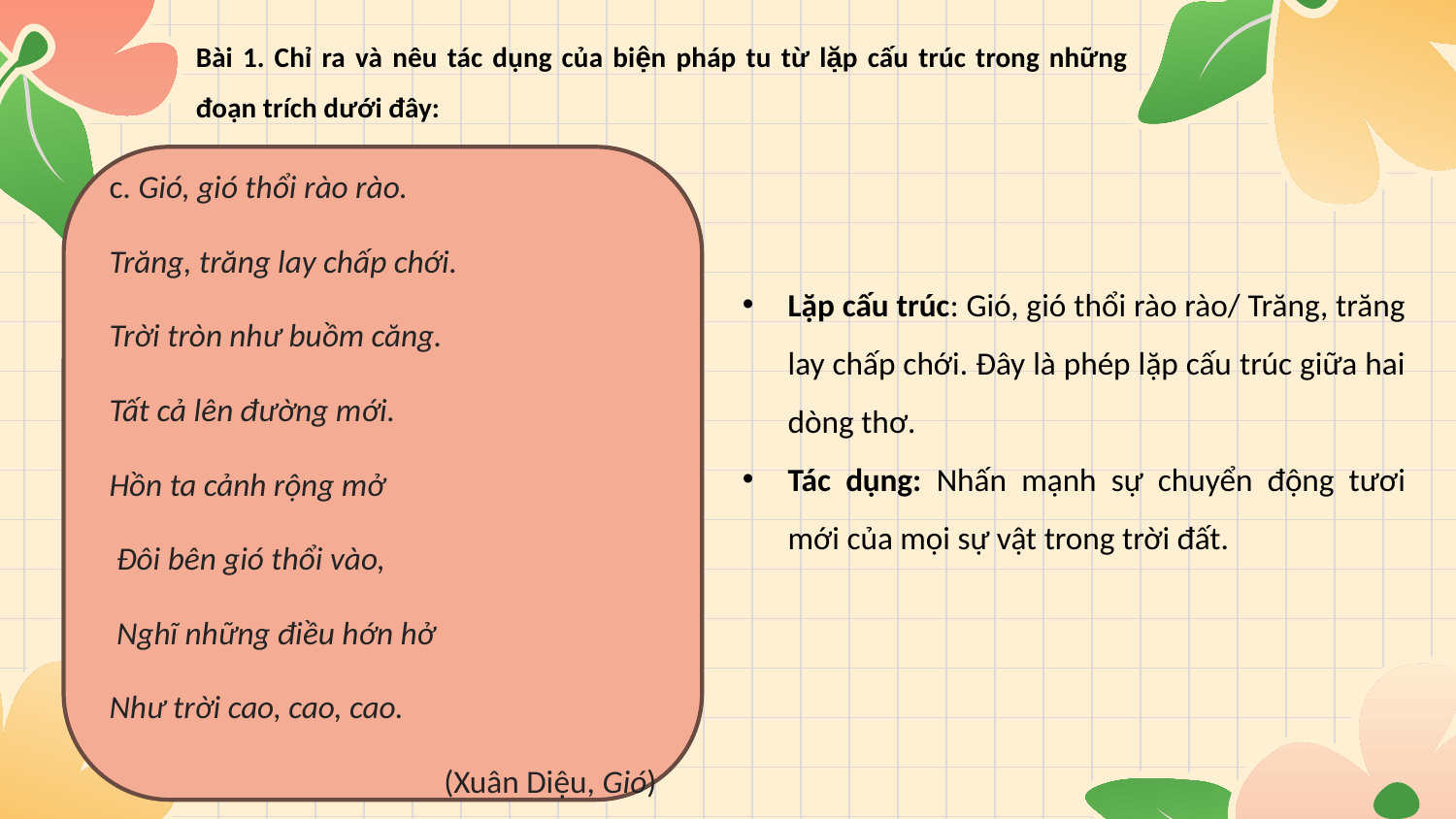

Bài 1. Chỉ ra và nêu tác dụng của biện pháp tu từ lặp cấu trúc trong những đoạn trích dưới đây:
c. Gió, gió thổi rào rào.
Trăng, trăng lay chấp chới.
Trời tròn như buồm căng.
Tất cả lên đường mới.
Hồn ta cảnh rộng mở
 Đôi bên gió thổi vào,
 Nghĩ những điều hớn hở
Như trời cao, cao, cao.
(Xuân Diệu, Gió)
Lặp cấu trúc: Gió, gió thổi rào rào/ Trăng, trăng lay chấp chới. Đây là phép lặp cấu trúc giữa hai dòng thơ.
Tác dụng: Nhấn mạnh sự chuyển động tươi mới của mọi sự vật trong trời đất.